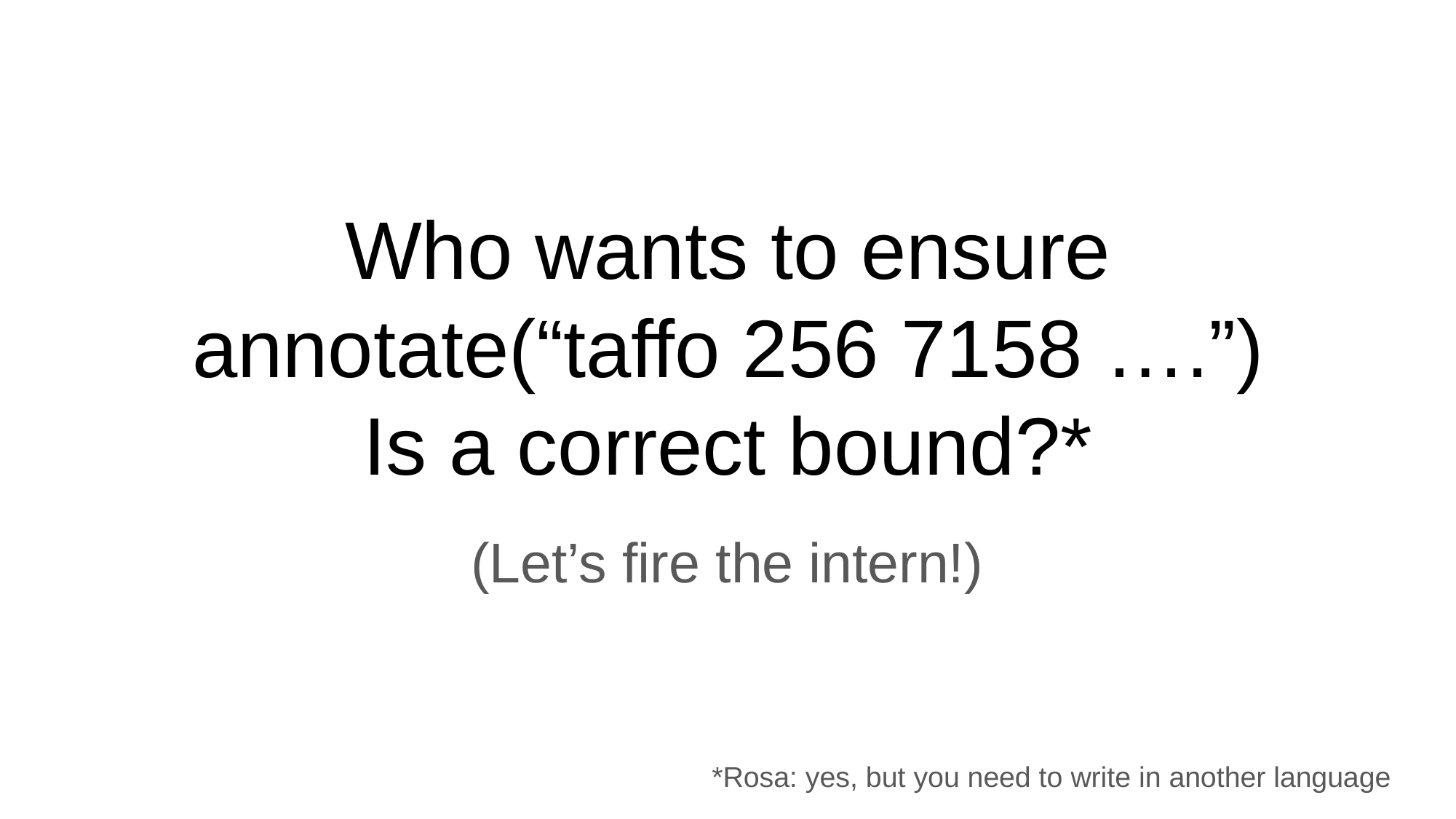

# Who wants to ensure
annotate(“taffo 256 7158 ….”)
Is a correct bound?*
(Let’s fire the intern!)
*Rosa: yes, but you need to write in another language